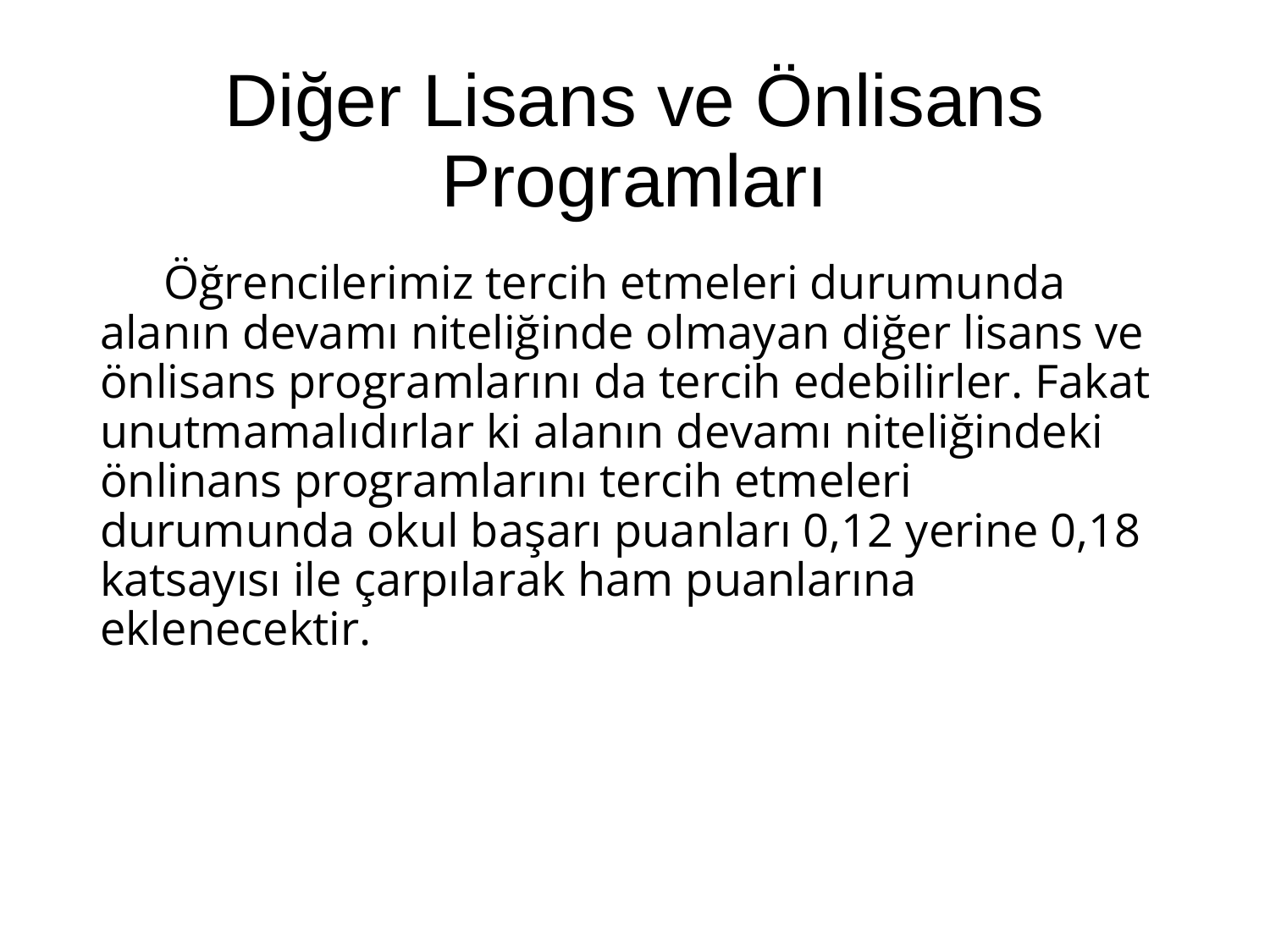

# Diğer Lisans ve Önlisans Programları
Öğrencilerimiz tercih etmeleri durumunda alanın devamı niteliğinde olmayan diğer lisans ve önlisans programlarını da tercih edebilirler. Fakat unutmamalıdırlar ki alanın devamı niteliğindeki önlinans programlarını tercih etmeleri durumunda okul başarı puanları 0,12 yerine 0,18 katsayısı ile çarpılarak ham puanlarına eklenecektir.​